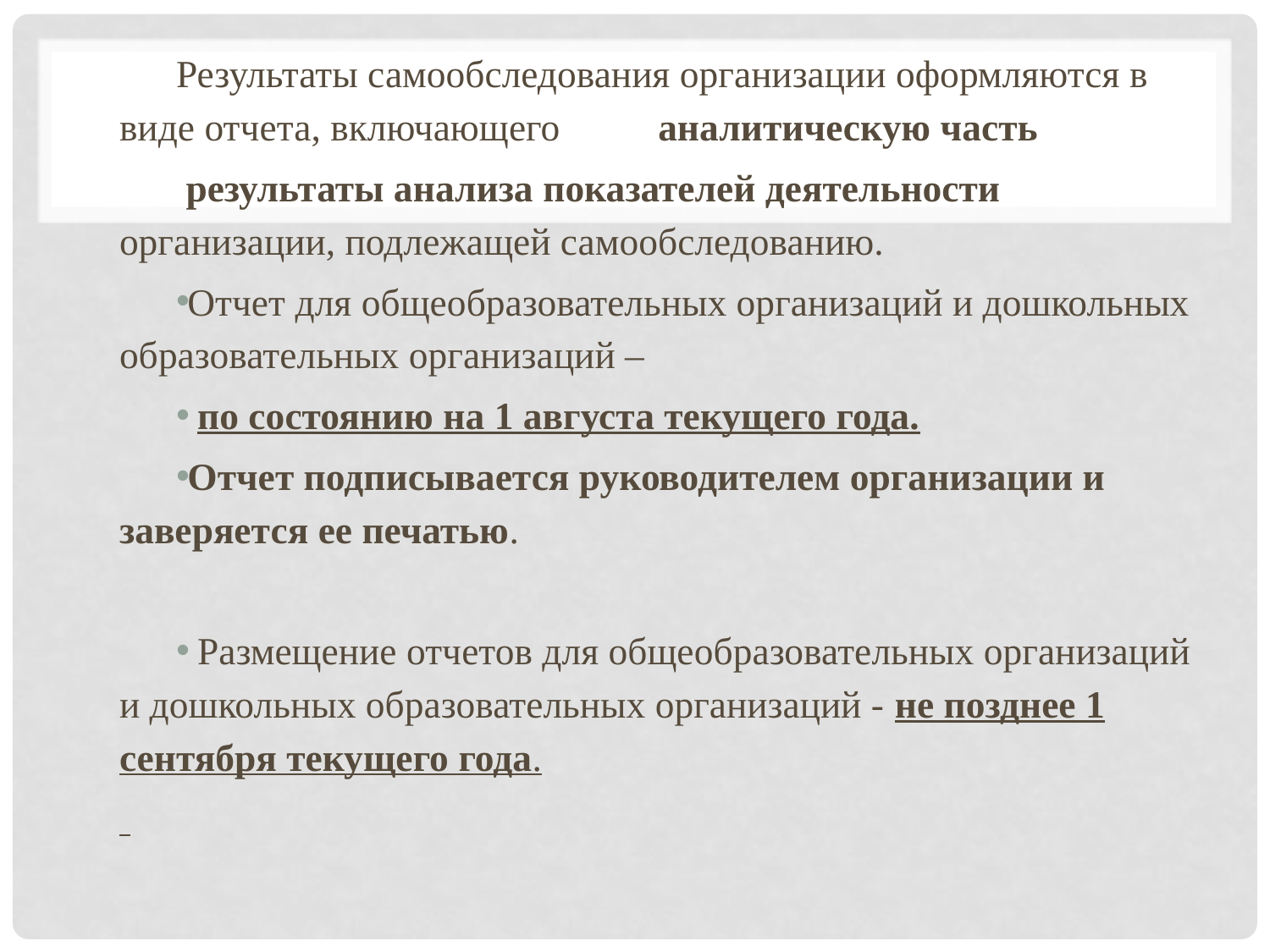

Результаты самообследования организации оформляются в виде отчета, включающего          аналитическую часть
 результаты анализа показателей деятельности организации, подлежащей самообследованию.
Отчет для общеобразовательных организаций и дошкольных образовательных организаций –
 по состоянию на 1 августа текущего года.
Отчет подписывается руководителем организации и заверяется ее печатью.

 Размещение отчетов для общеобразовательных организаций и дошкольных образовательных организаций - не позднее 1 сентября текущего года.

#